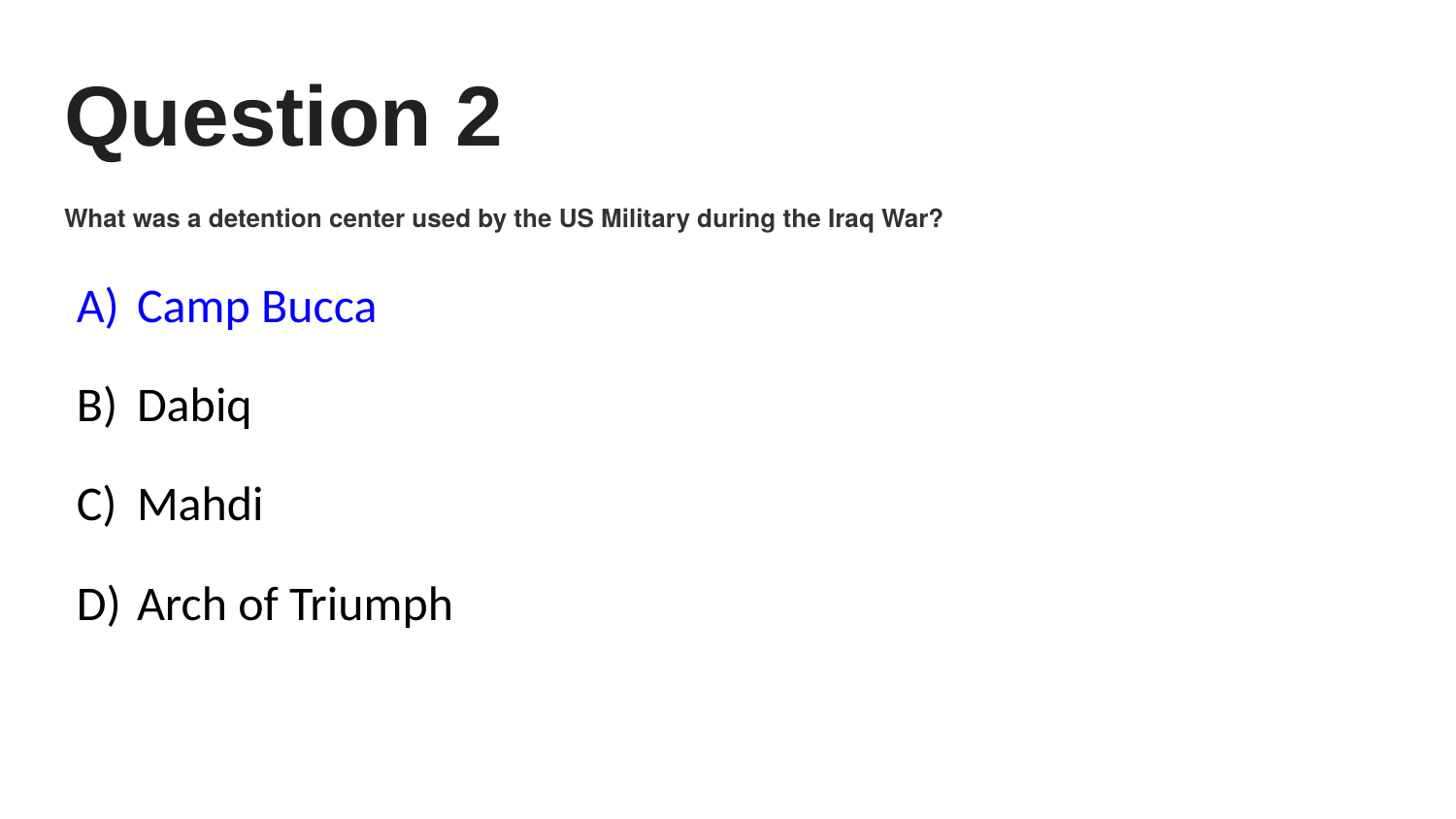

# Question 2
What was a detention center used by the US Military during the Iraq War?
Camp Bucca
Dabiq
Mahdi
Arch of Triumph